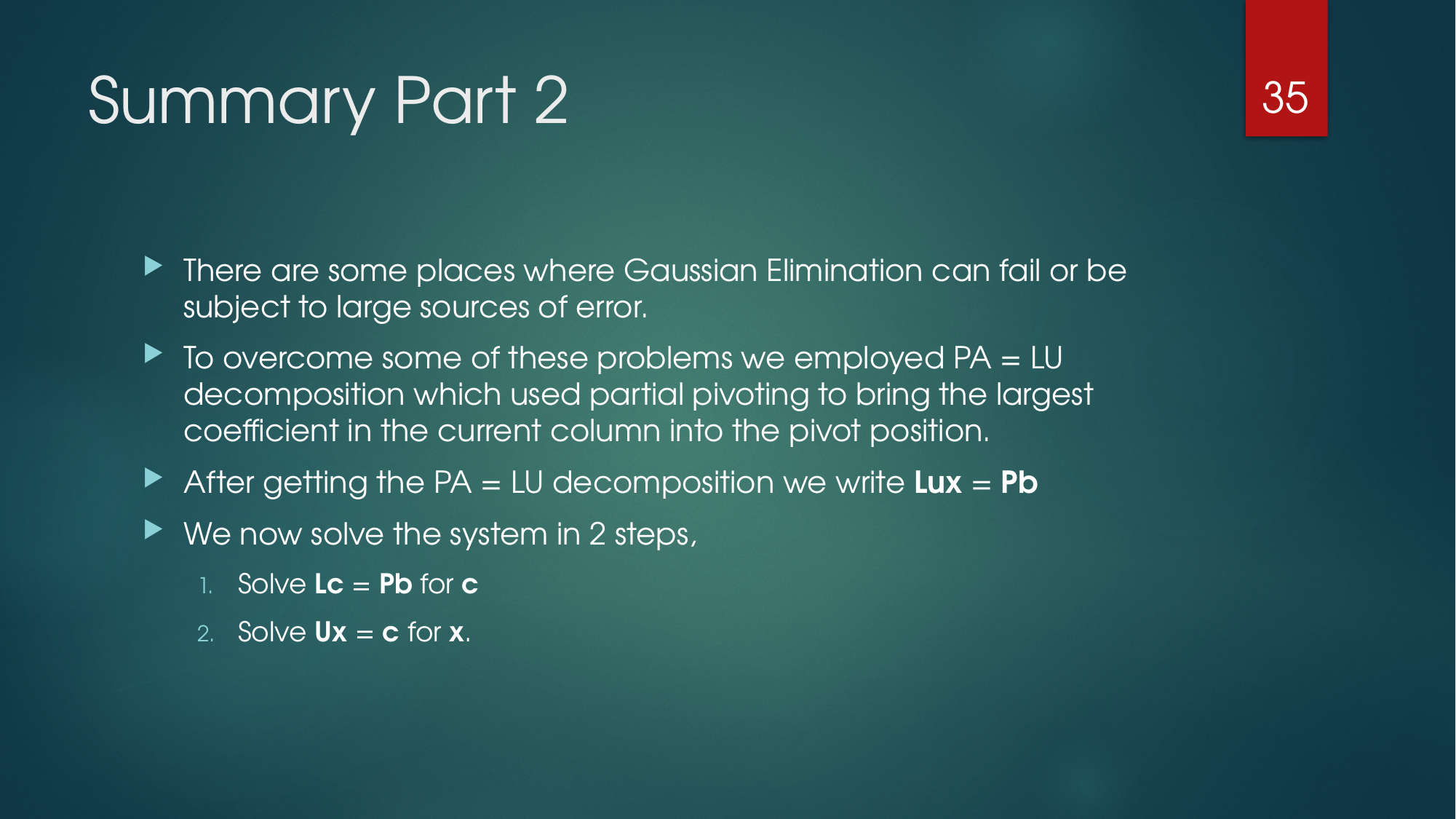

35
# Summary Part 2
There are some places where Gaussian Elimination can fail or be subject to large sources of error.
To overcome some of these problems we employed PA = LU decomposition which used partial pivoting to bring the largest coefficient in the current column into the pivot position.
After getting the PA = LU decomposition we write Lux = Pb
We now solve the system in 2 steps,
Solve Lc = Pb for c
Solve Ux = c for x.